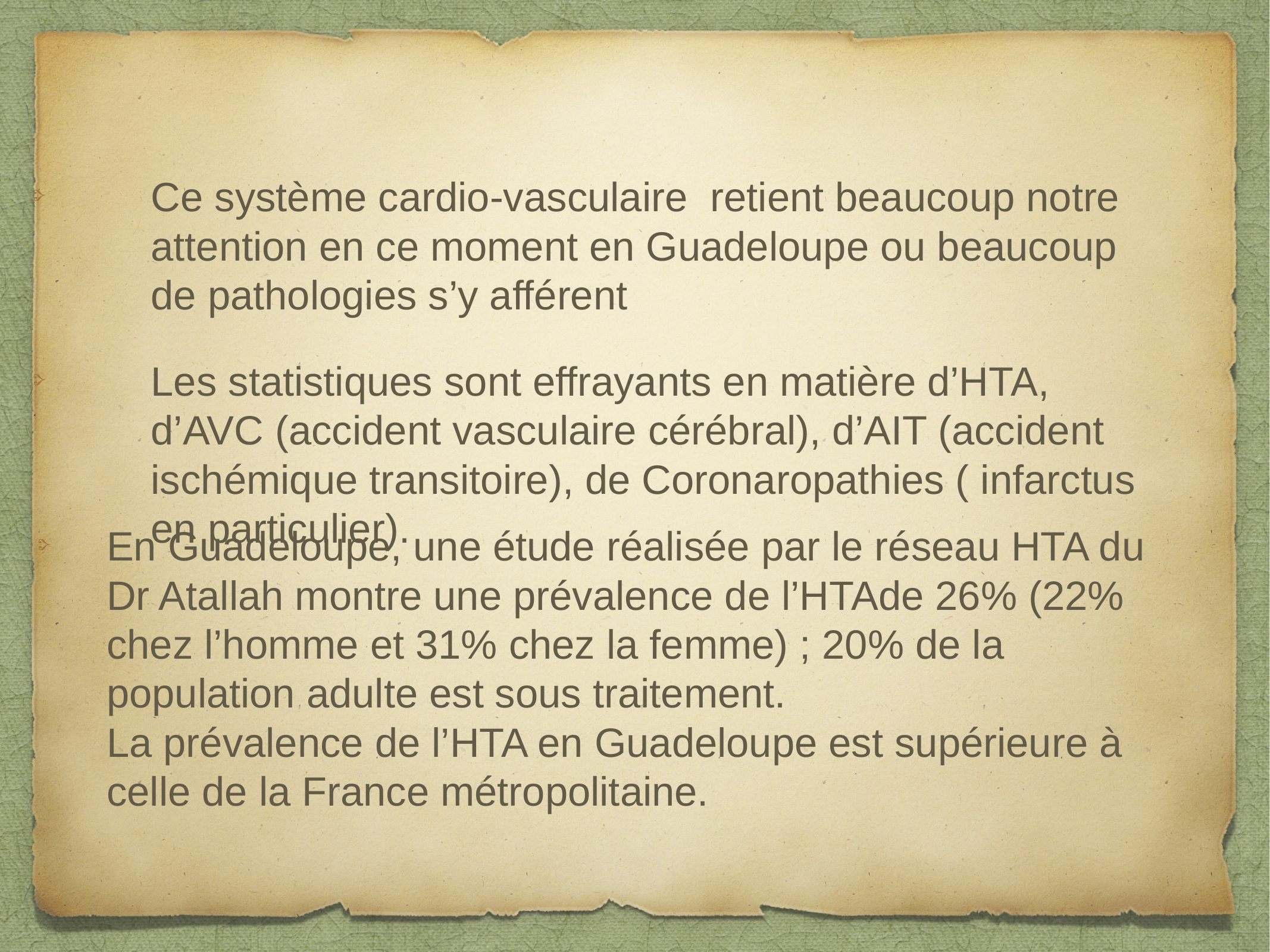

Ce système cardio-vasculaire  retient beaucoup notre attention en ce moment en Guadeloupe ou beaucoup de pathologies s’y afférent
Les statistiques sont effrayants en matière d’HTA, d’AVC (accident vasculaire cérébral), d’AIT (accident ischémique transitoire), de Coronaropathies ( infarctus en particulier).
#
En Guadeloupe, une étude réalisée par le réseau HTA du Dr Atallah montre une prévalence de l’HTAde 26% (22% chez l’homme et 31% chez la femme) ; 20% de la population adulte est sous traitement.
La prévalence de l’HTA en Guadeloupe est supérieure à celle de la France métropolitaine.